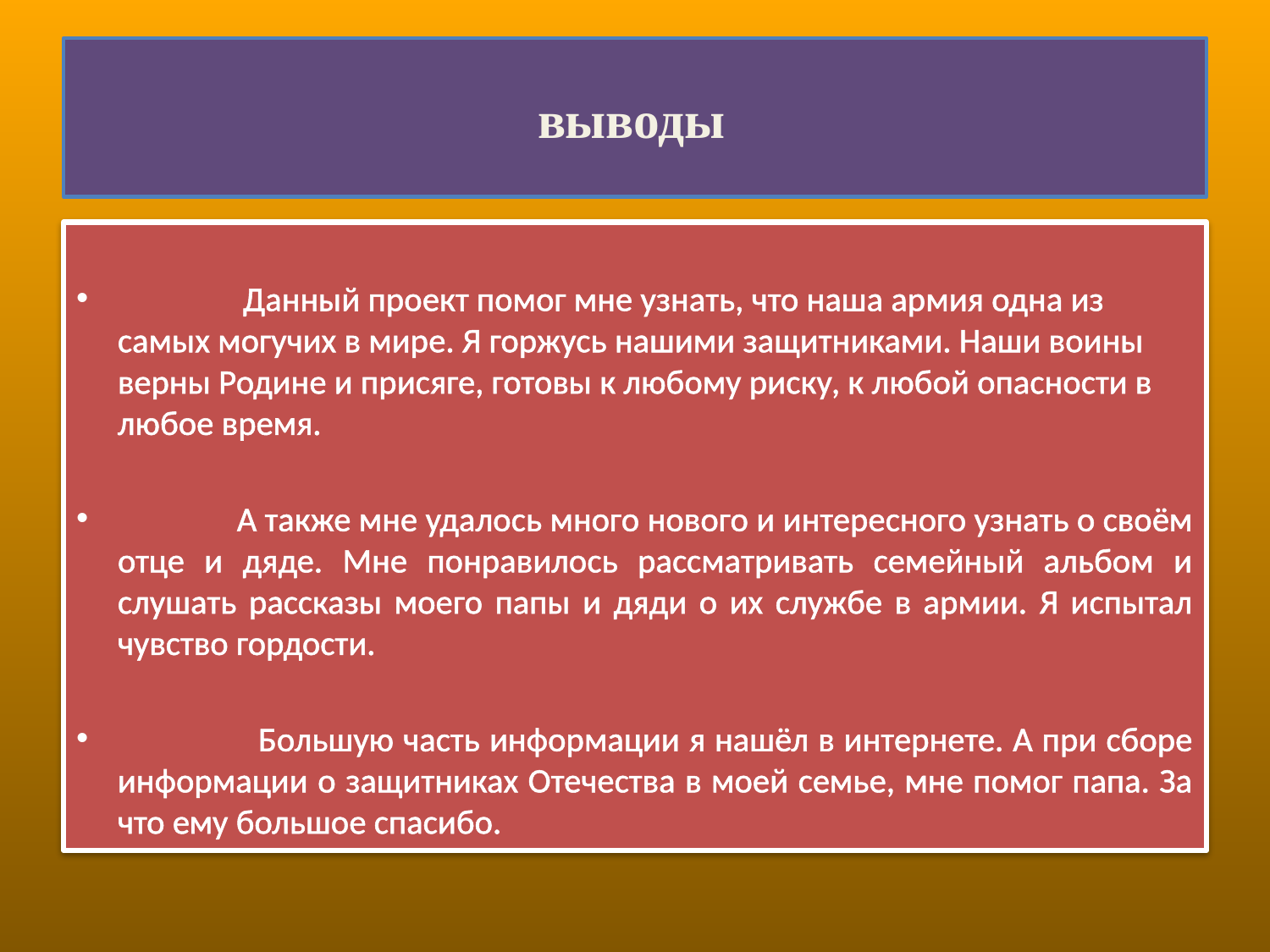

# выводы

                Данный проект помог мне узнать, что наша армия одна из самых могучих в мире. Я горжусь нашими защитниками. Наши воины верны Родине и присяге, готовы к любому риску, к любой опасности в любое время.

               А также мне удалось много нового и интересного узнать о своём отце и дяде. Мне понравилось рассматривать семейный альбом и слушать рассказы моего папы и дяди о их службе в армии. Я испытал чувство гордости.

               Большую часть информации я нашёл в интернете. А при сборе информации о защитниках Отечества в моей семье, мне помог папа. За что ему большое спасибо.